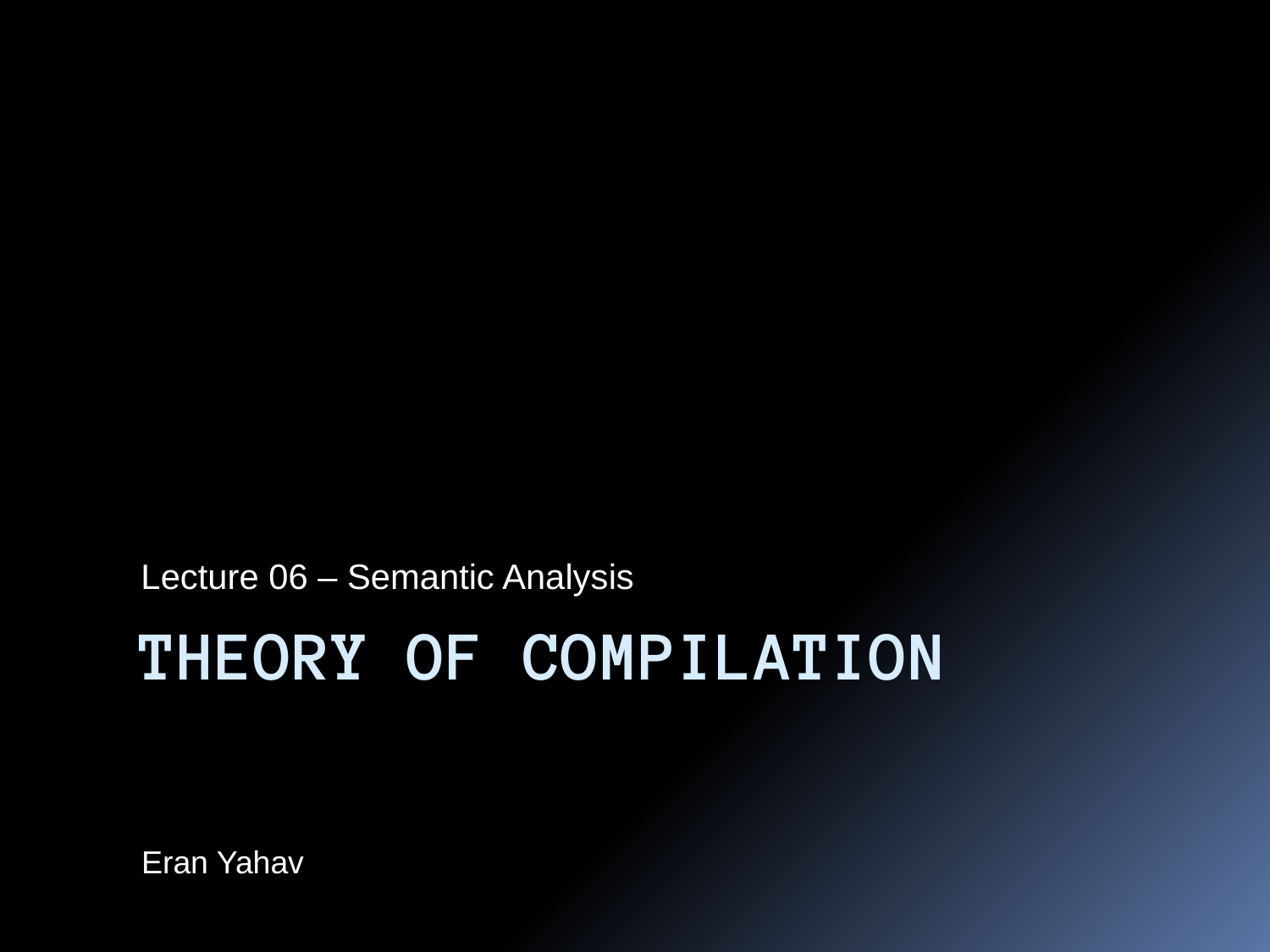

Lecture 06 – Semantic Analysis
# Theory of Compilation
Eran Yahav
1